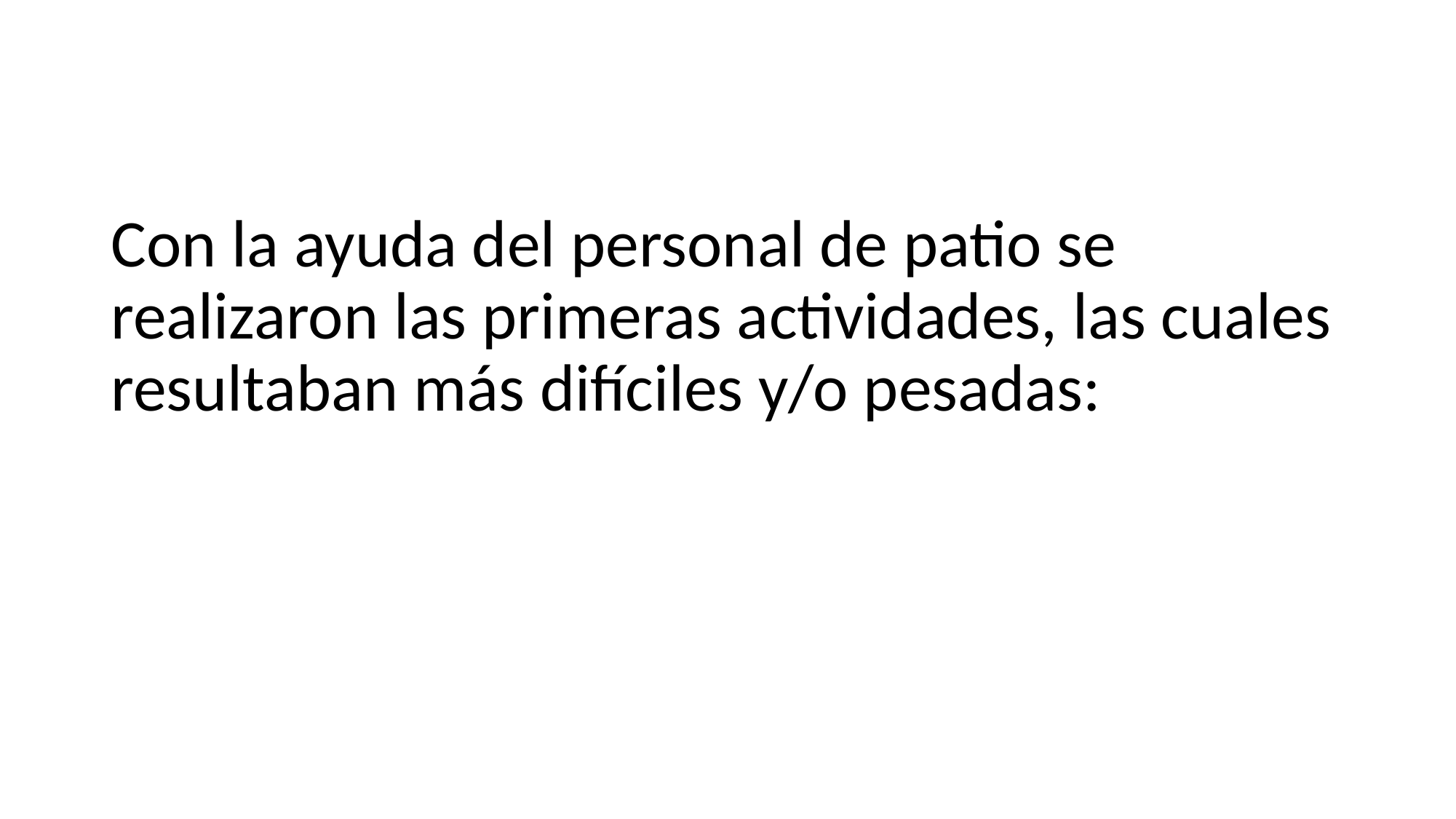

# Con la ayuda del personal de patio se realizaron las primeras actividades, las cuales resultaban más difíciles y/o pesadas: